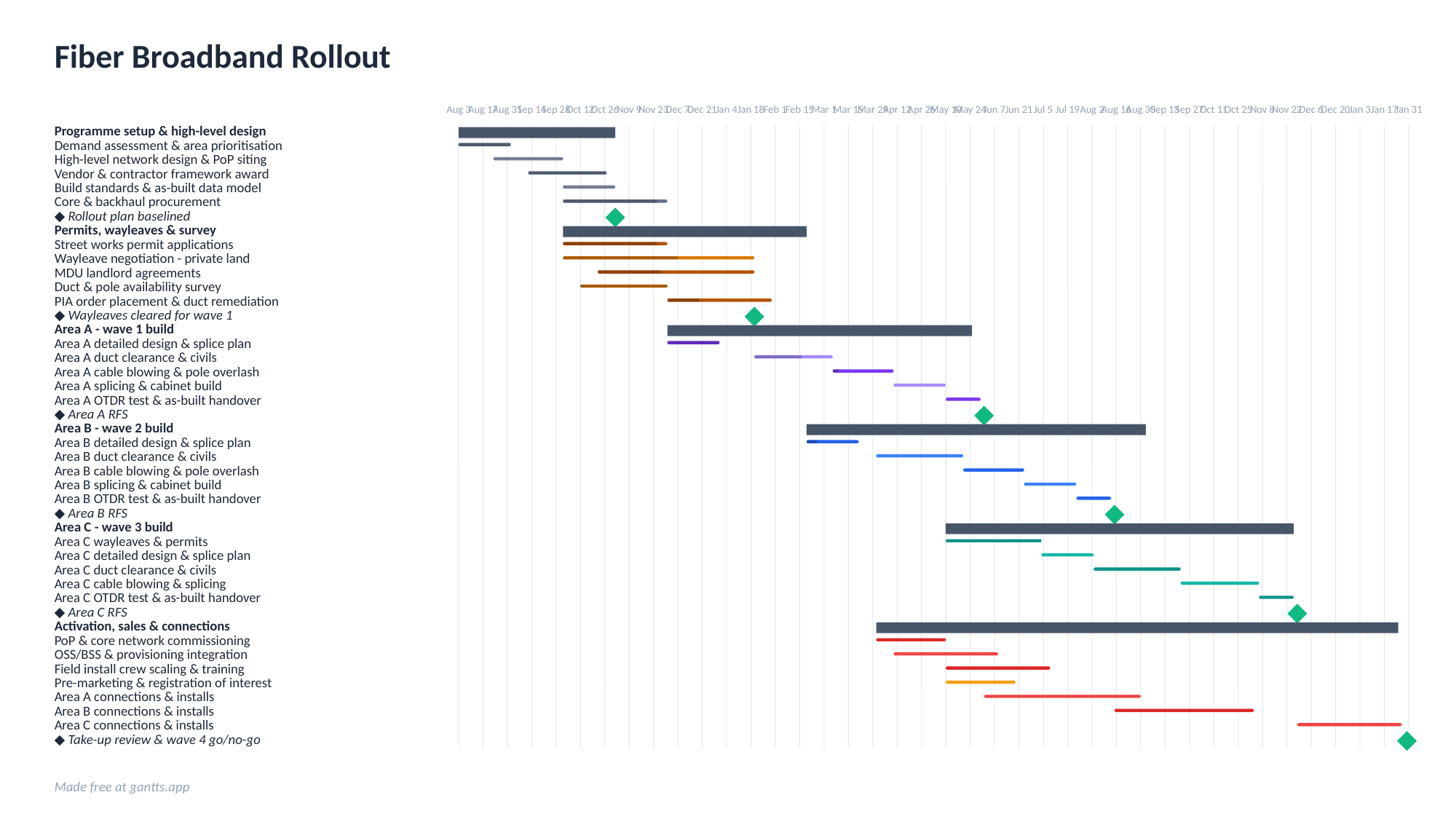

Fiber Broadband Rollout
Aug 3
Aug 17
Aug 31
Sep 14
Sep 28
Oct 12
Oct 26
Nov 9
Nov 23
Dec 7
Dec 21
Jan 4
Jan 18
Feb 1
Feb 15
Mar 1
Mar 15
Mar 29
Apr 12
Apr 26
May 10
May 24
Jun 7
Jun 21
Jul 5
Jul 19
Aug 2
Aug 16
Aug 30
Sep 13
Sep 27
Oct 11
Oct 25
Nov 8
Nov 22
Dec 6
Dec 20
Jan 3
Jan 17
Jan 31
Programme setup & high-level design

Demand assessment & area prioritisation

High-level network design & PoP siting

Vendor & contractor framework award

Build standards & as-built data model

Core & backhaul procurement

◆ Rollout plan baselined
Permits, wayleaves & survey

Street works permit applications

Wayleave negotiation - private land

MDU landlord agreements

Duct & pole availability survey

PIA order placement & duct remediation

◆ Wayleaves cleared for wave 1
Area A - wave 1 build

Area A detailed design & splice plan

Area A duct clearance & civils

Area A cable blowing & pole overlash

Area A splicing & cabinet build

Area A OTDR test & as-built handover

◆ Area A RFS
Area B - wave 2 build

Area B detailed design & splice plan

Area B duct clearance & civils

Area B cable blowing & pole overlash

Area B splicing & cabinet build

Area B OTDR test & as-built handover

◆ Area B RFS
Area C - wave 3 build

Area C wayleaves & permits

Area C detailed design & splice plan

Area C duct clearance & civils

Area C cable blowing & splicing

Area C OTDR test & as-built handover

◆ Area C RFS
Activation, sales & connections

PoP & core network commissioning

OSS/BSS & provisioning integration

Field install crew scaling & training

Pre-marketing & registration of interest

Area A connections & installs

Area B connections & installs

Area C connections & installs

◆ Take-up review & wave 4 go/no-go
Made free at gantts.app